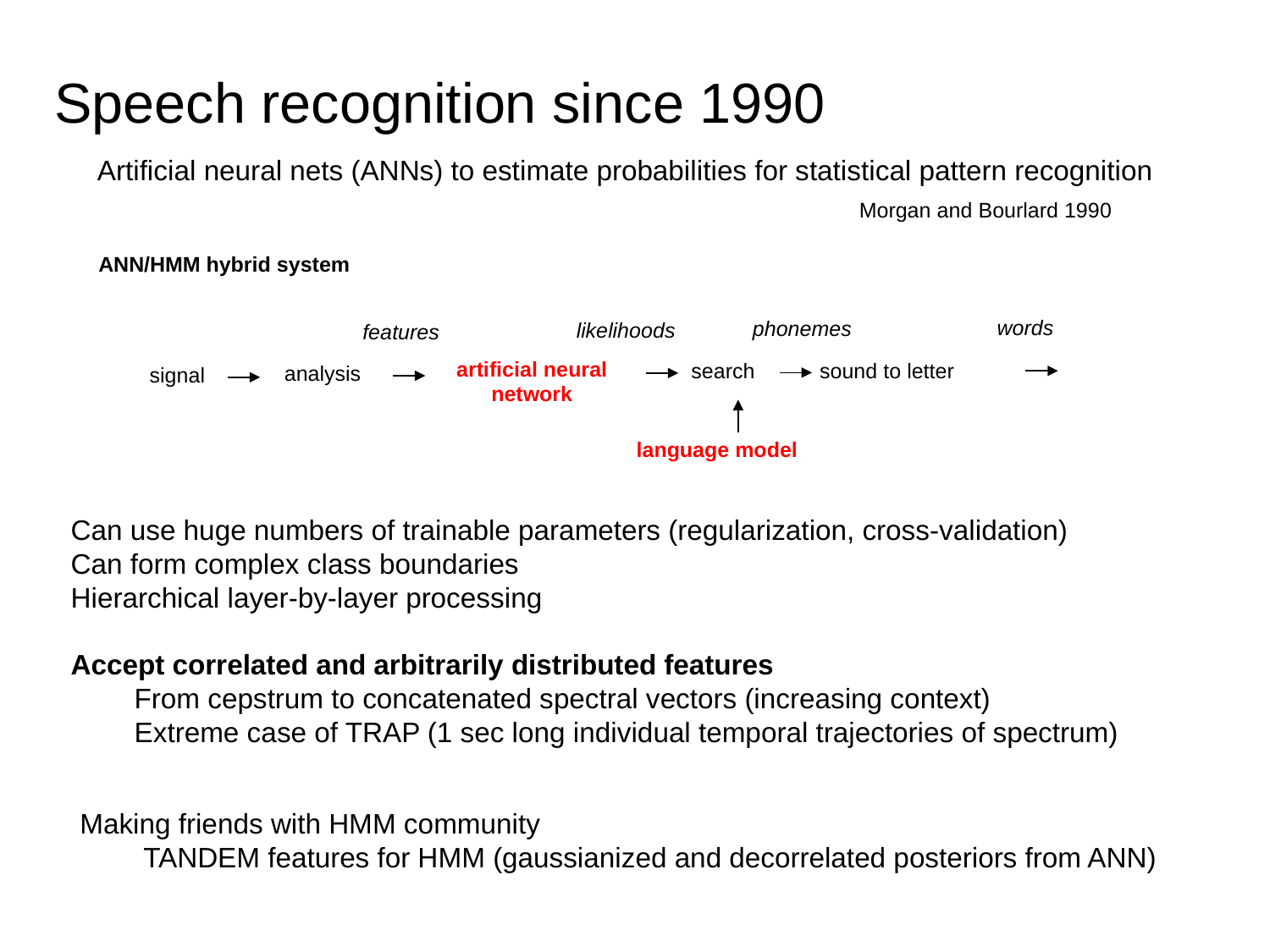

Speech recognition since 1990
Artificial neural nets (ANNs) to estimate probabilities for statistical pattern recognition						Morgan and Bourlard 1990
ANN/HMM hybrid system
words
phonemes
likelihoods
features
artificial neural
network
search
sound to letter
analysis
signal
language model
Can use huge numbers of trainable parameters (regularization, cross-validation)
Can form complex class boundaries
Hierarchical layer-by-layer processing

Accept correlated and arbitrarily distributed features
From cepstrum to concatenated spectral vectors (increasing context)
Extreme case of TRAP (1 sec long individual temporal trajectories of spectrum)
Making friends with HMM community
TANDEM features for HMM (gaussianized and decorrelated posteriors from ANN)